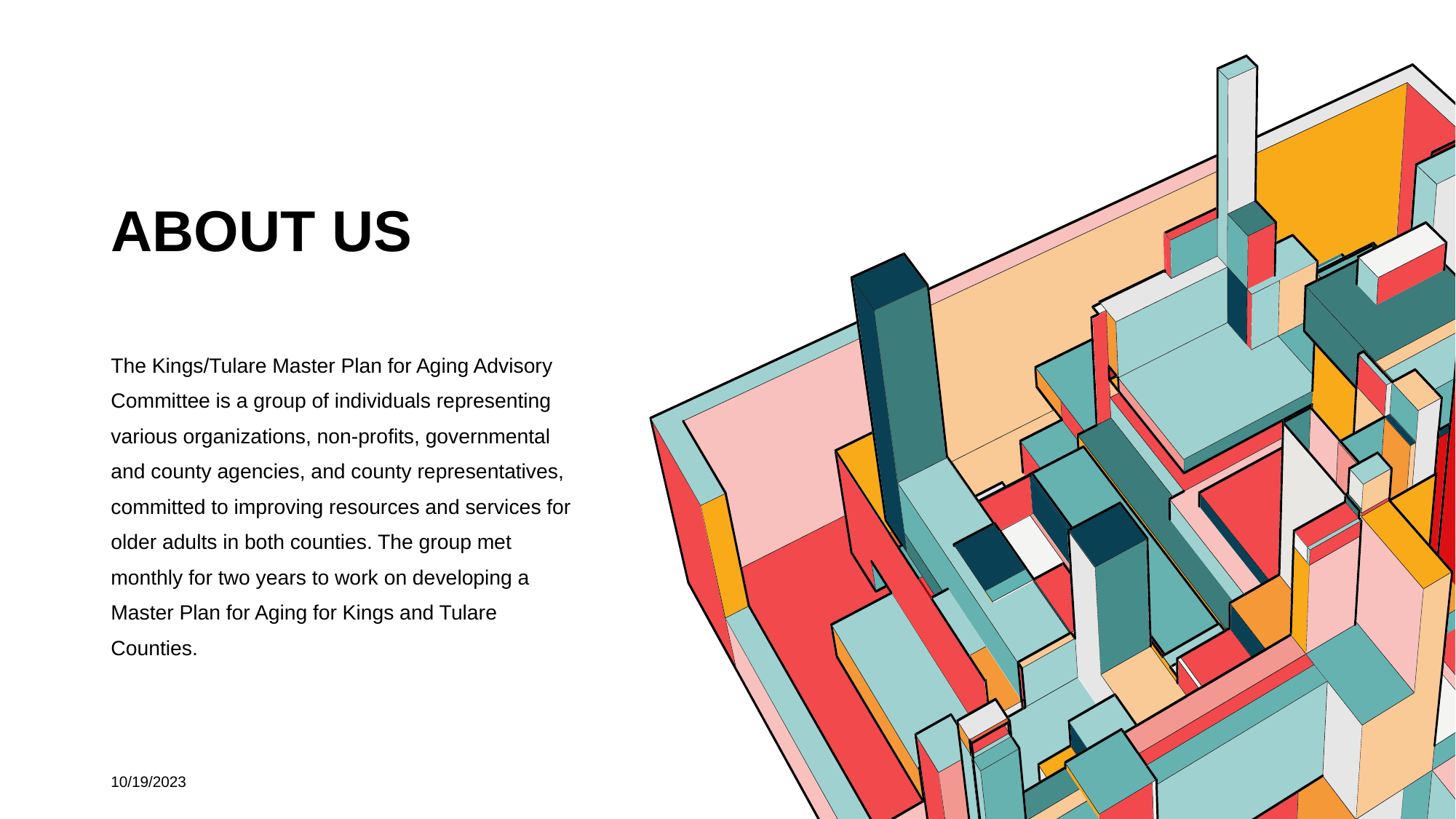

# ABOUT US
The Kings/Tulare Master Plan for Aging Advisory Committee is a group of individuals representing various organizations, non-profits, governmental and county agencies, and county representatives, committed to improving resources and services for older adults in both counties. The group met monthly for two years to work on developing a Master Plan for Aging for Kings and Tulare Counties.
10/19/2023
3